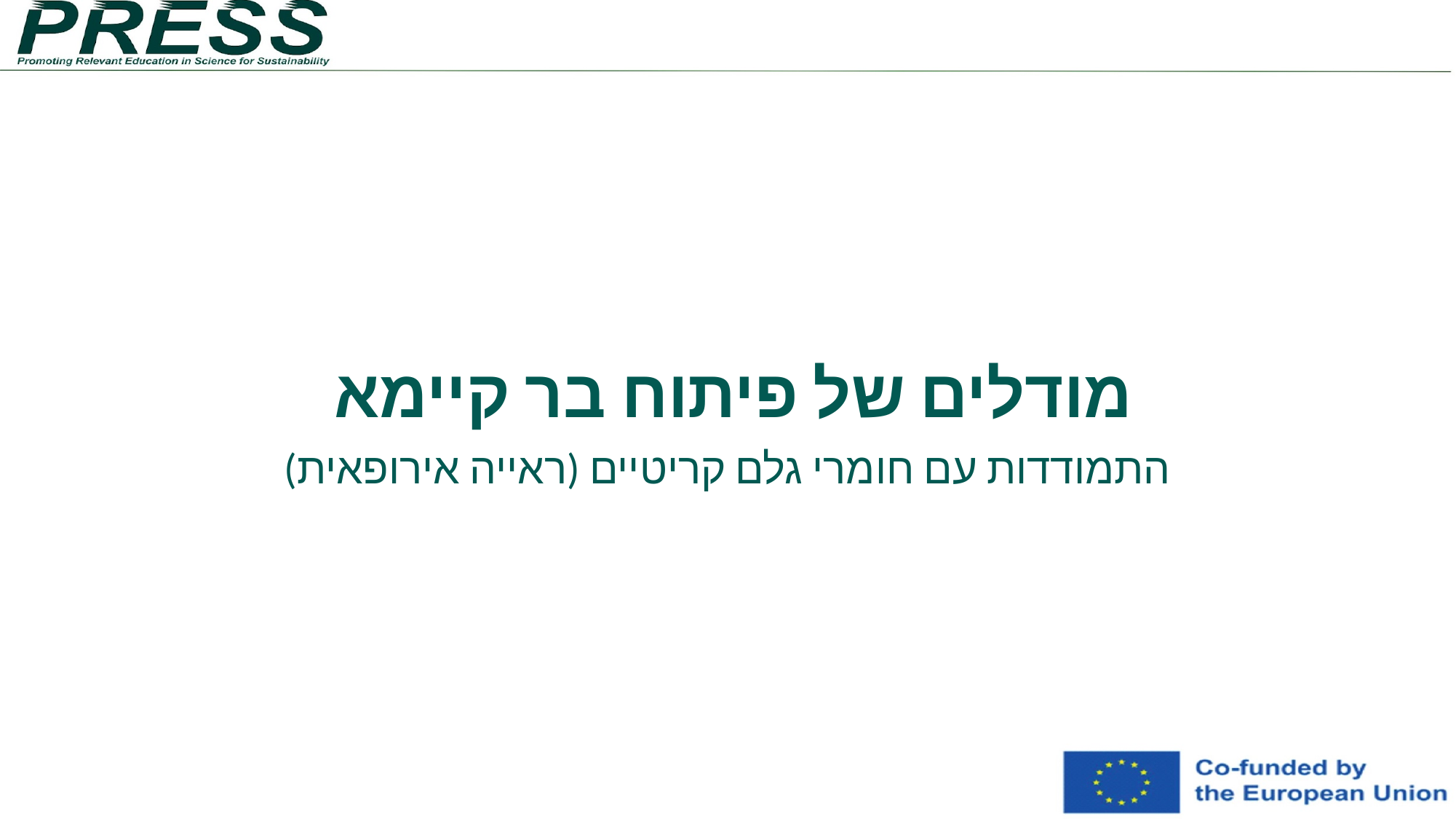

מודלים של פיתוח בר קיימא

התמודדות עם חומרי גלם קריטיים (ראייה אירופאית)